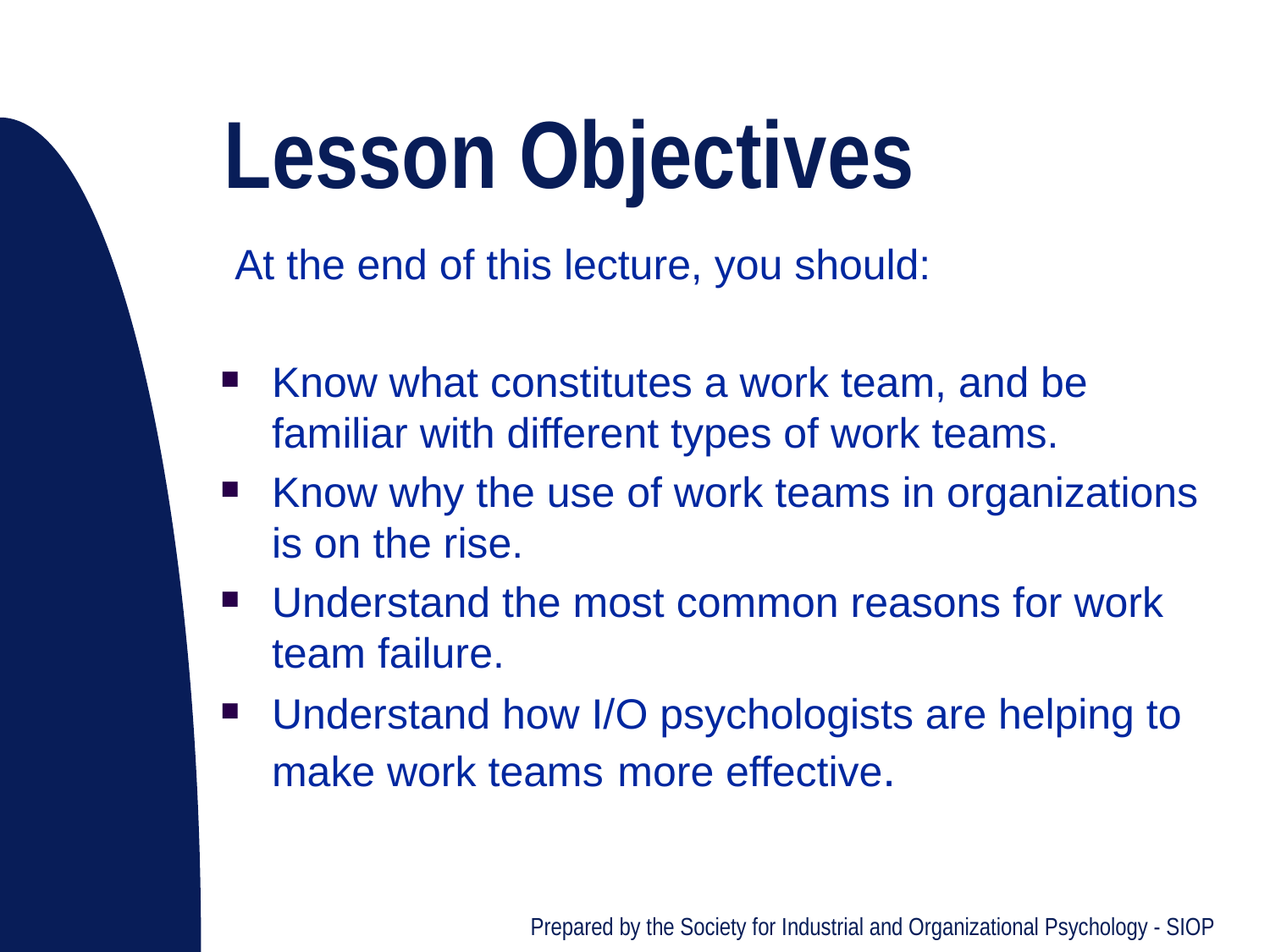

# Lesson Objectives
At the end of this lecture, you should:
Know what constitutes a work team, and be familiar with different types of work teams.
Know why the use of work teams in organizations is on the rise.
Understand the most common reasons for work team failure.
Understand how I/O psychologists are helping to make work teams more effective.

Prepared by the Society for Industrial and Organizational Psychology - SIOP